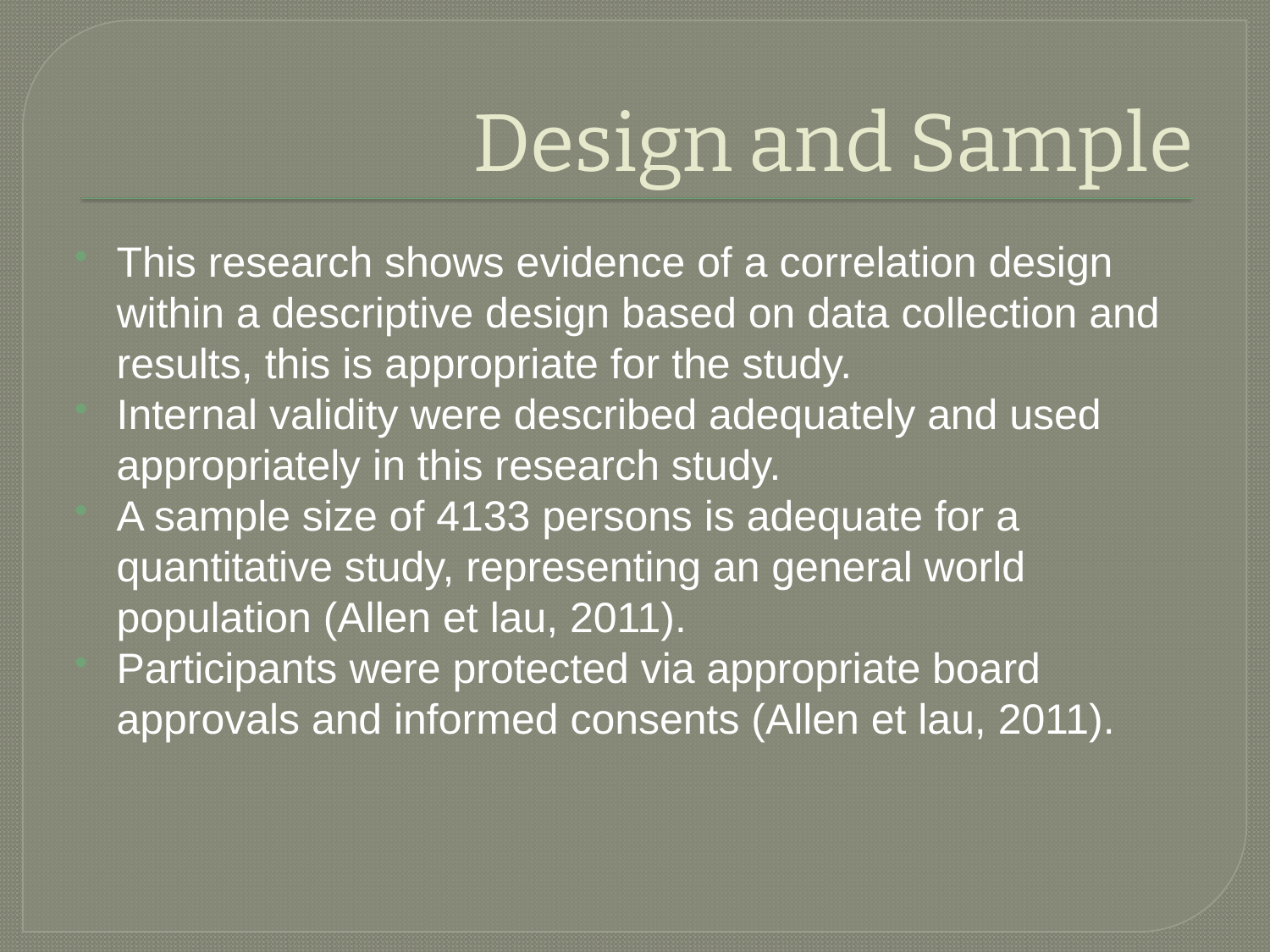

# Design and Sample
This research shows evidence of a correlation design within a descriptive design based on data collection and results, this is appropriate for the study.
Internal validity were described adequately and used appropriately in this research study.
A sample size of 4133 persons is adequate for a quantitative study, representing an general world population (Allen et lau, 2011).
Participants were protected via appropriate board approvals and informed consents (Allen et lau, 2011).